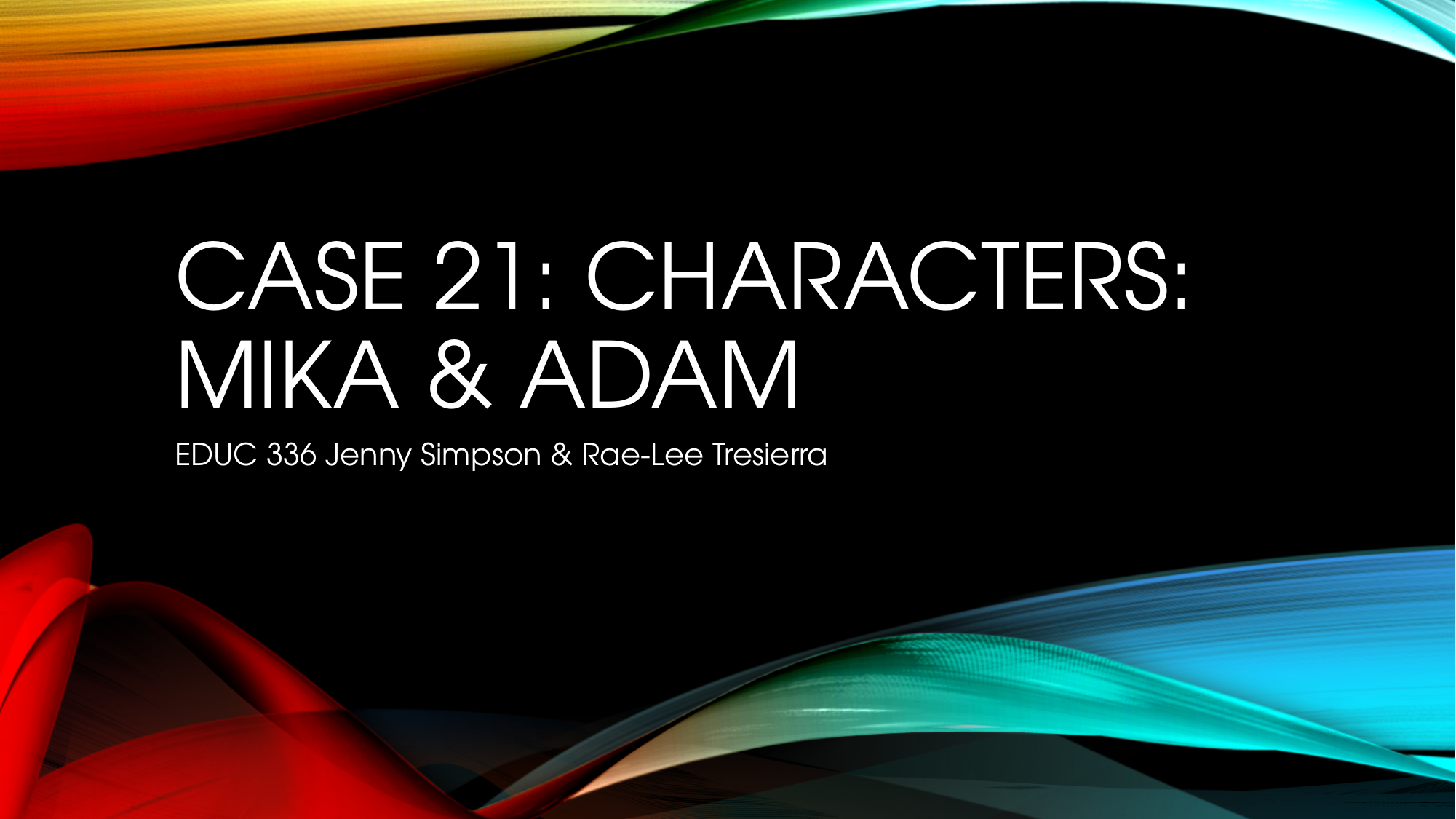

# Case 21: Characters: Mika & Adam
EDUC 336 Jenny Simpson & Rae-Lee Tresierra